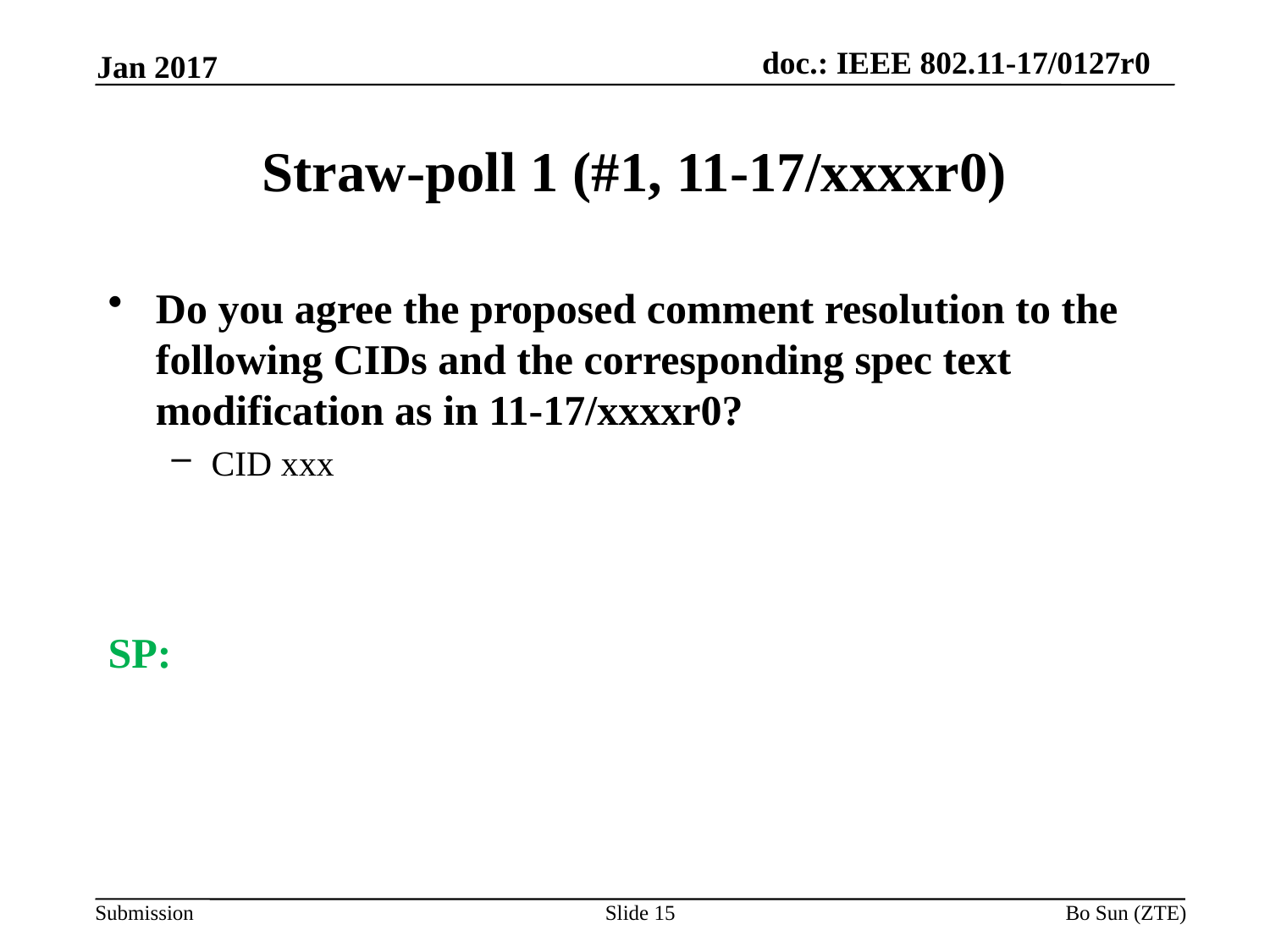

Jan 2017
# Straw-poll 1 (#1, 11-17/xxxxr0)
Do you agree the proposed comment resolution to the following CIDs and the corresponding spec text modification as in 11-17/xxxxr0?
CID xxx

SP:
Slide 15
Bo Sun (ZTE)